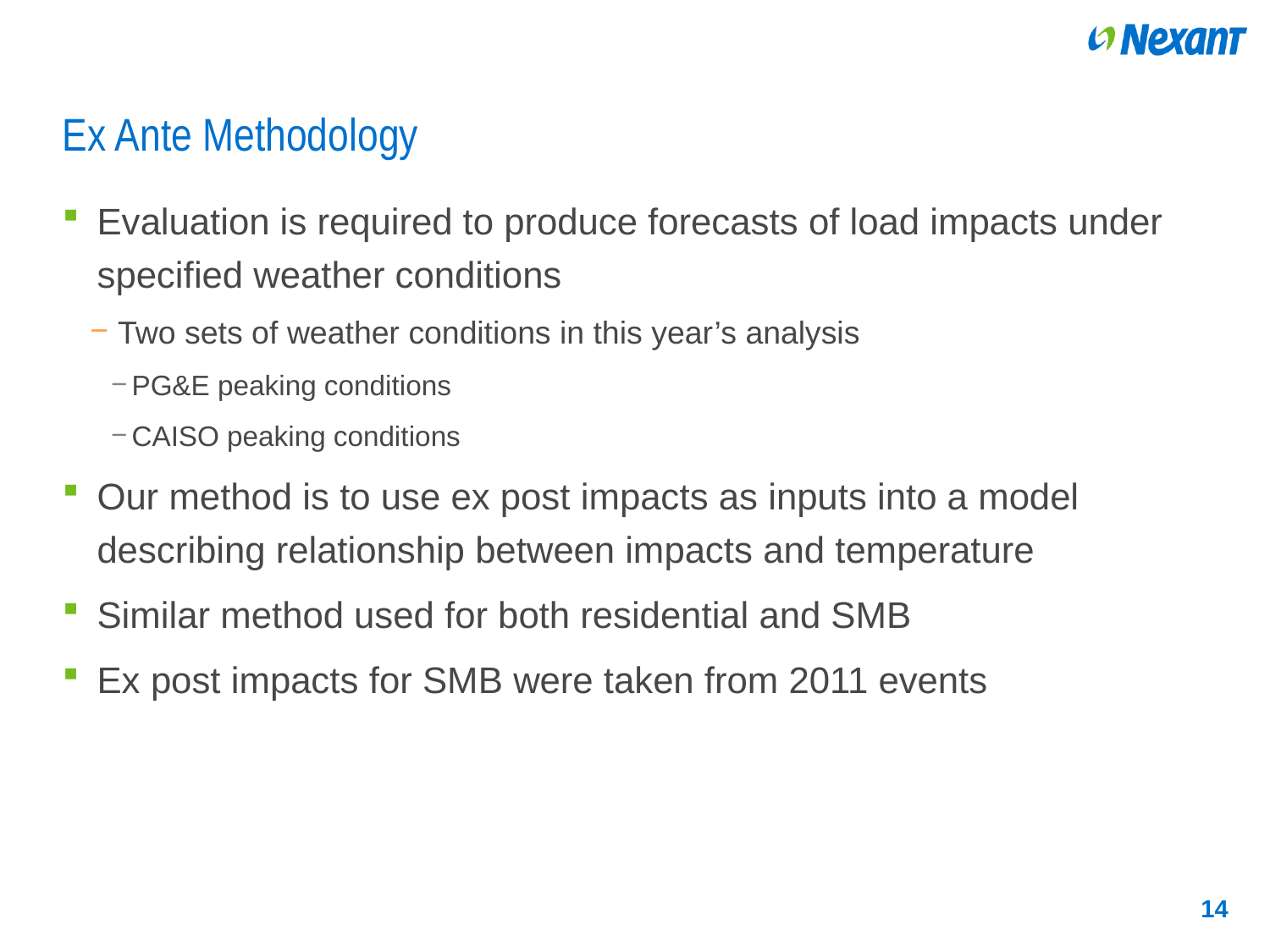

# Ex Ante Methodology
Evaluation is required to produce forecasts of load impacts under specified weather conditions
Two sets of weather conditions in this year’s analysis
PG&E peaking conditions
CAISO peaking conditions
Our method is to use ex post impacts as inputs into a model describing relationship between impacts and temperature
Similar method used for both residential and SMB
Ex post impacts for SMB were taken from 2011 events

14